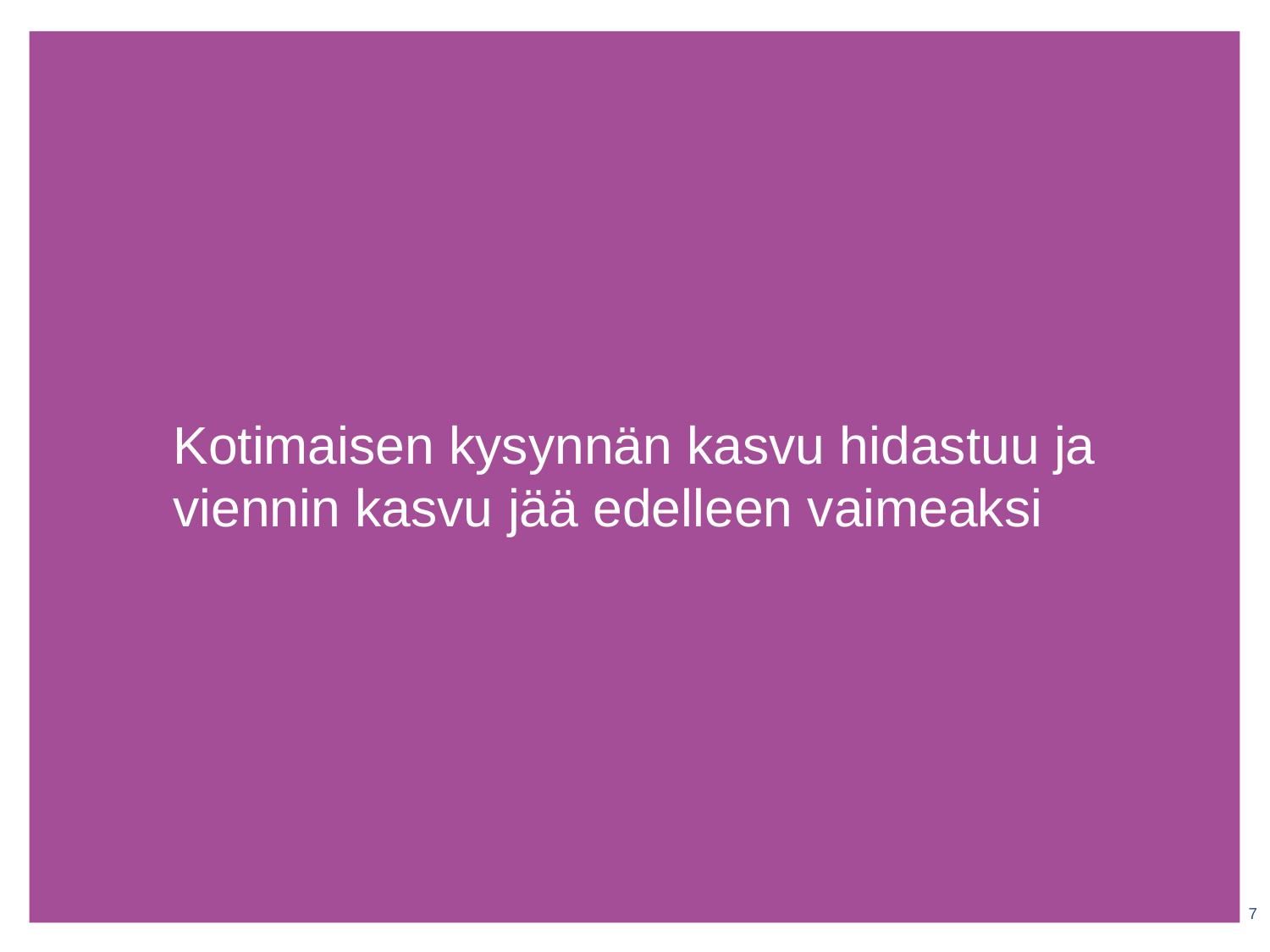

# Kotimaisen kysynnän kasvu hidastuu ja viennin kasvu jää edelleen vaimeaksi
7